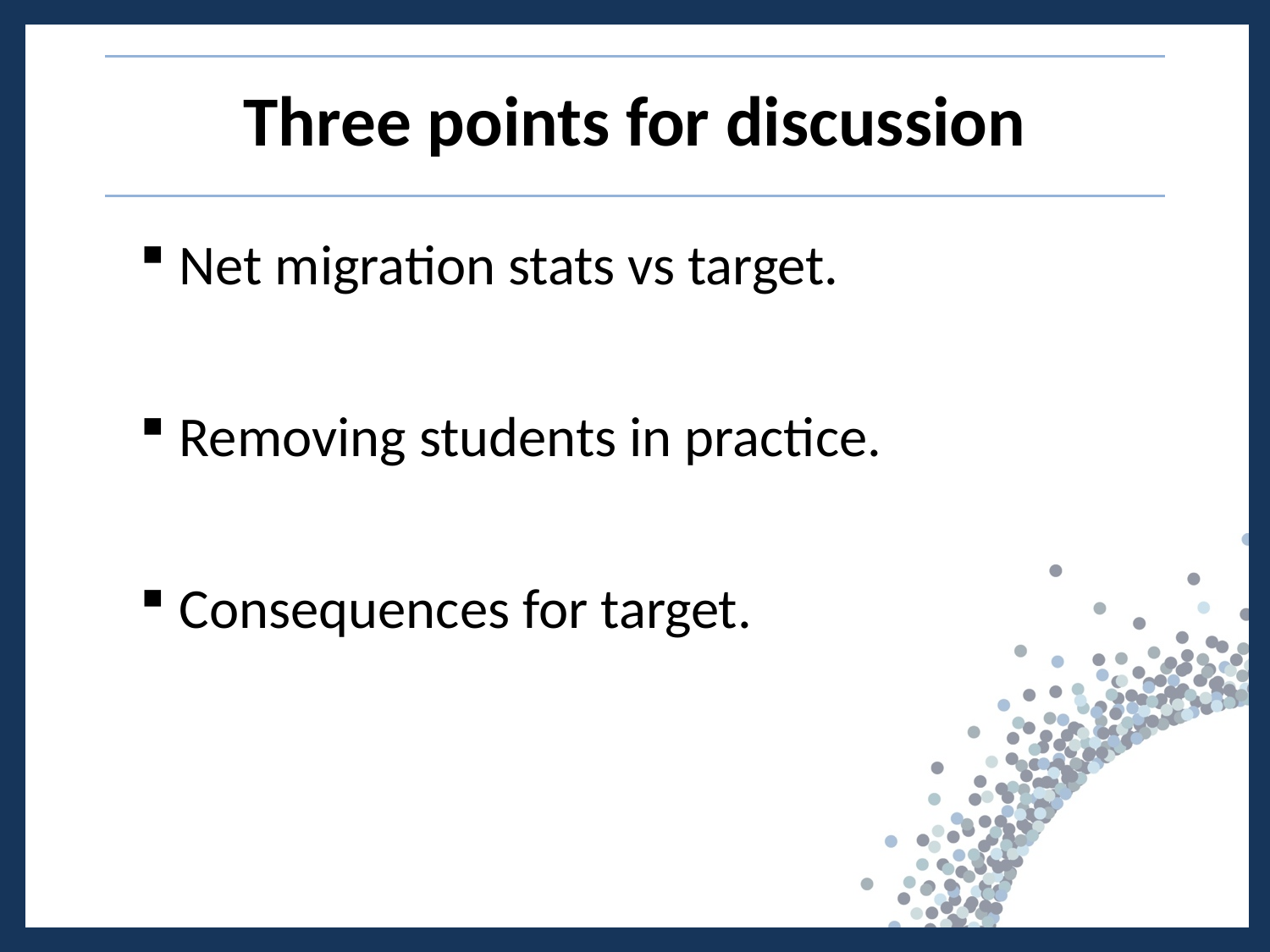

# Three points for discussion
Net migration stats vs target.

Removing students in practice.

Consequences for target.